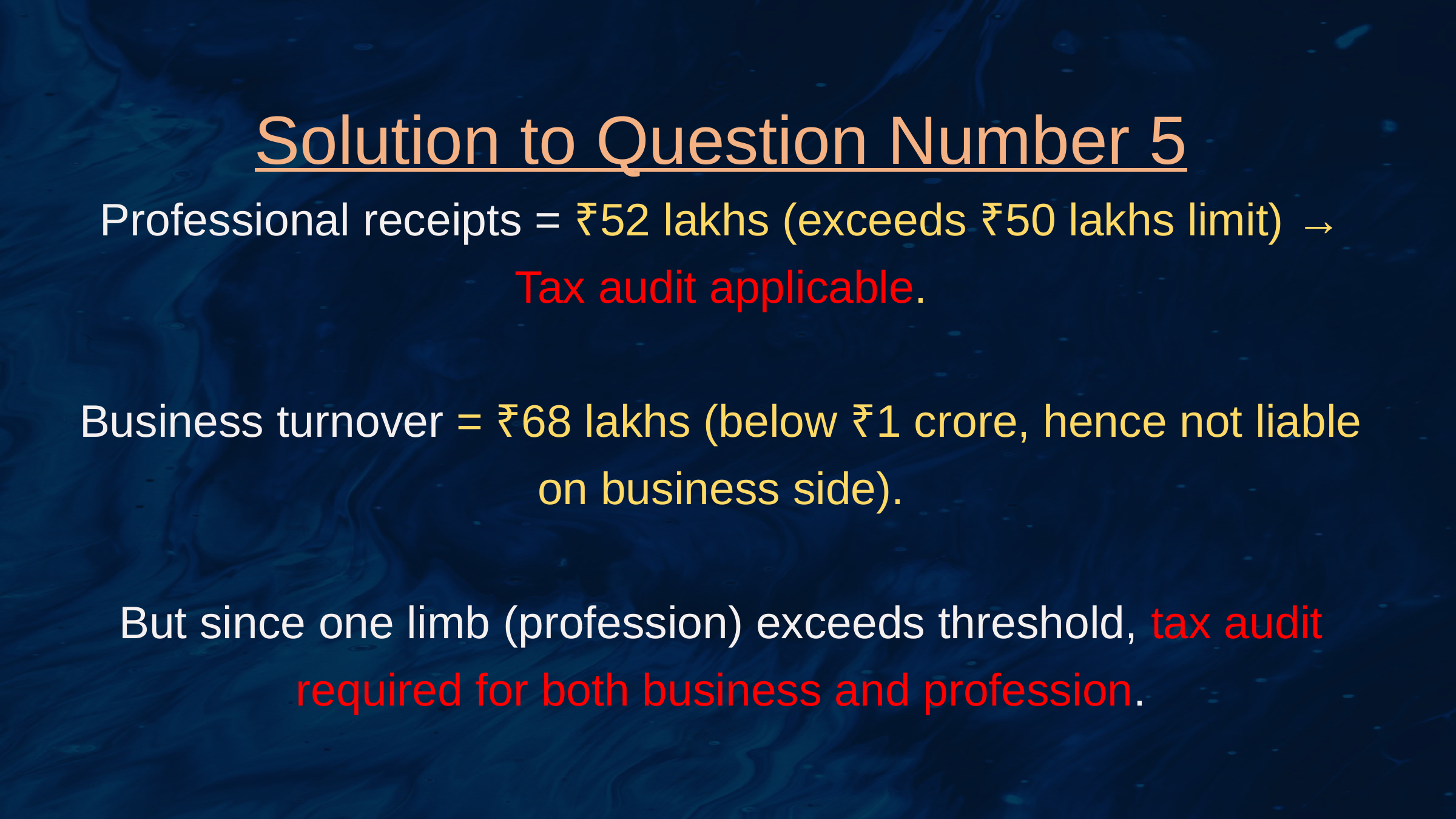

Solution to Question Number 5
Professional receipts = ₹52 lakhs (exceeds ₹50 lakhs limit) → Tax audit applicable.

Business turnover = ₹68 lakhs (below ₹1 crore, hence not liable on business side).

But since one limb (profession) exceeds threshold, tax audit required for both business and profession.